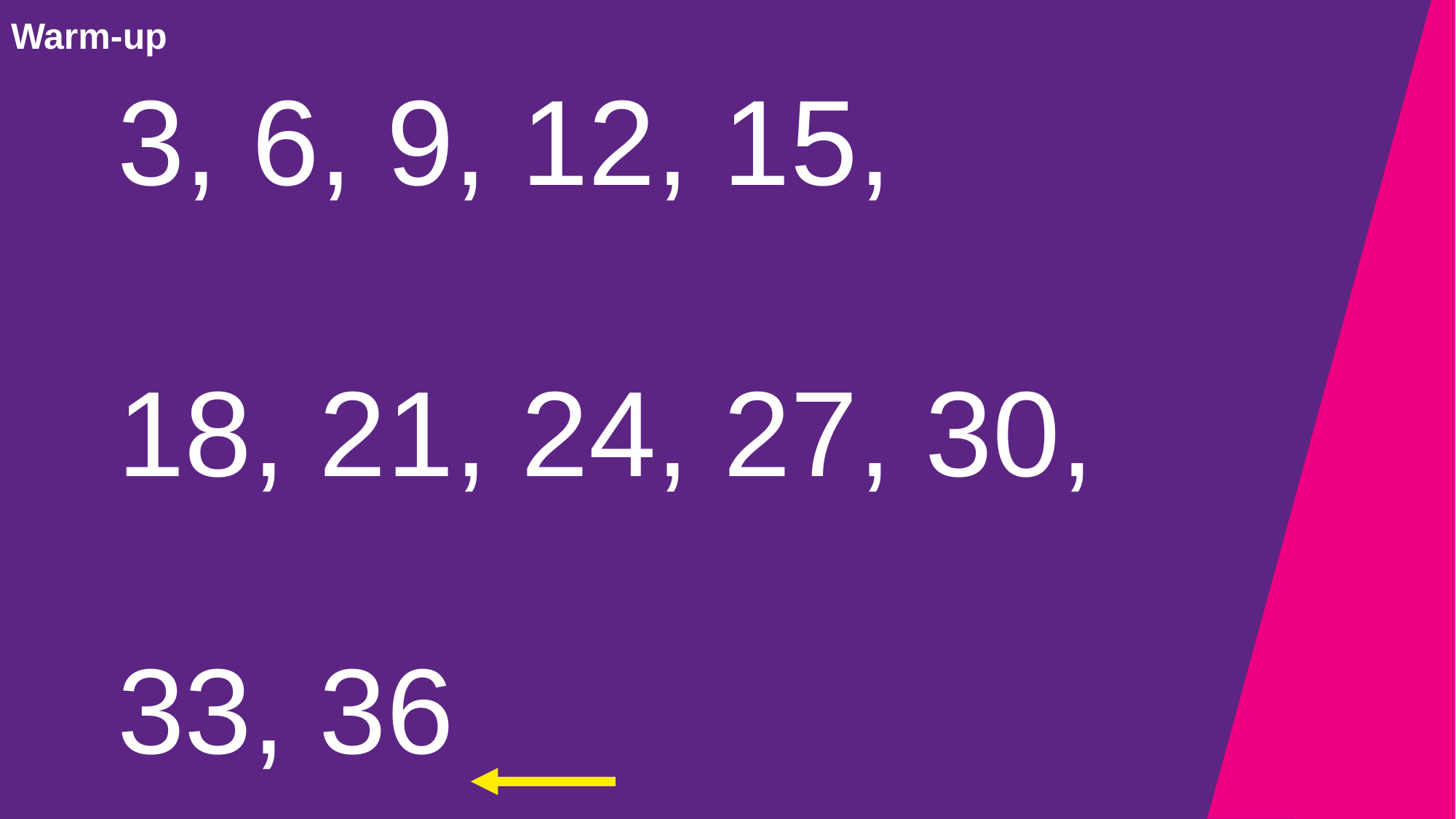

# Warm-up

3, 6, 9, 12, 15,
18, 21, 24, 27, 30,
33, 36